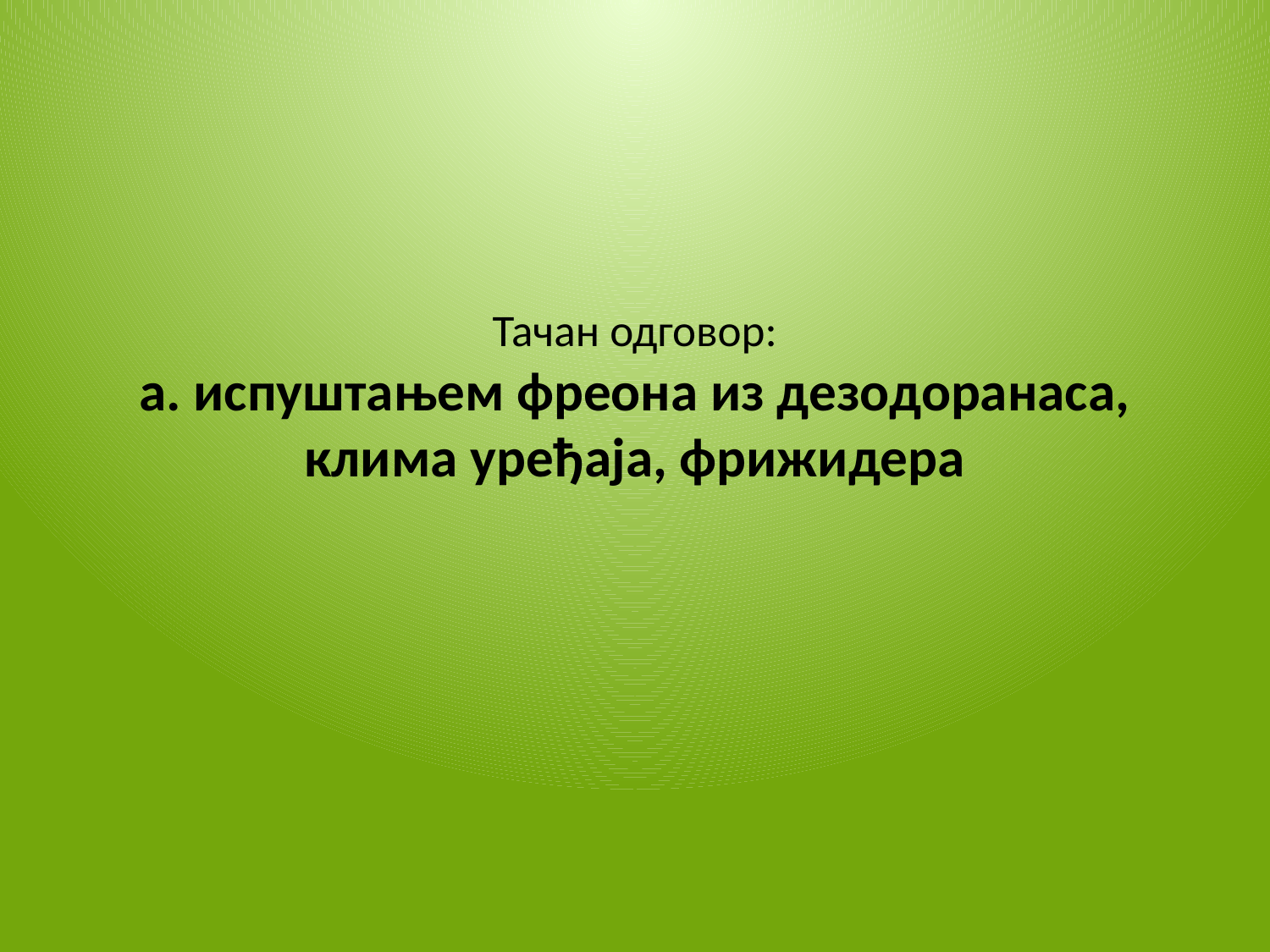

# Тачан одговор: а. испуштањем фреона из дезодоранаса, клима уређаја, фрижидера